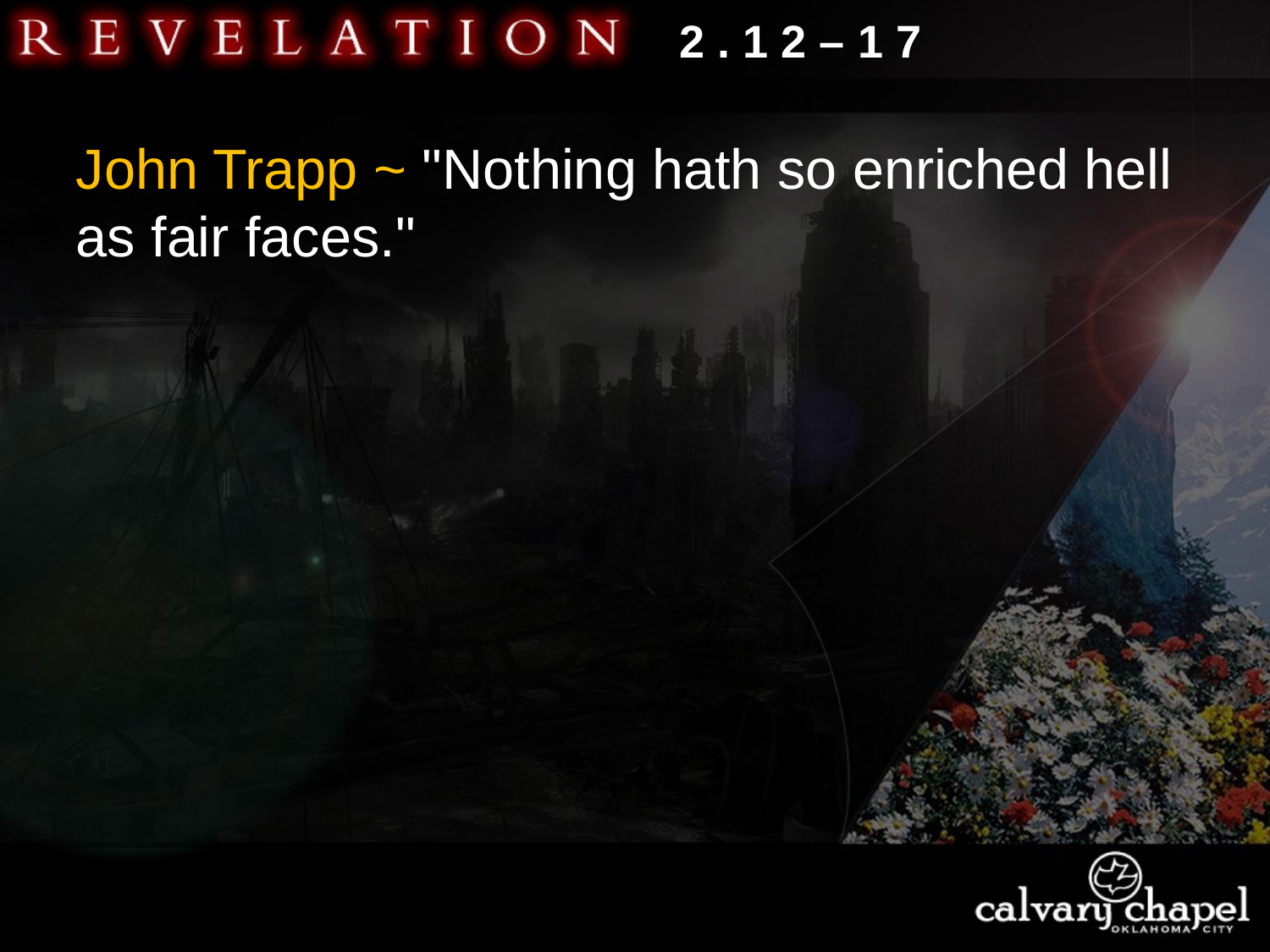

2 . 1 2 – 1 7
John Trapp ~ "Nothing hath so enriched hell as fair faces."